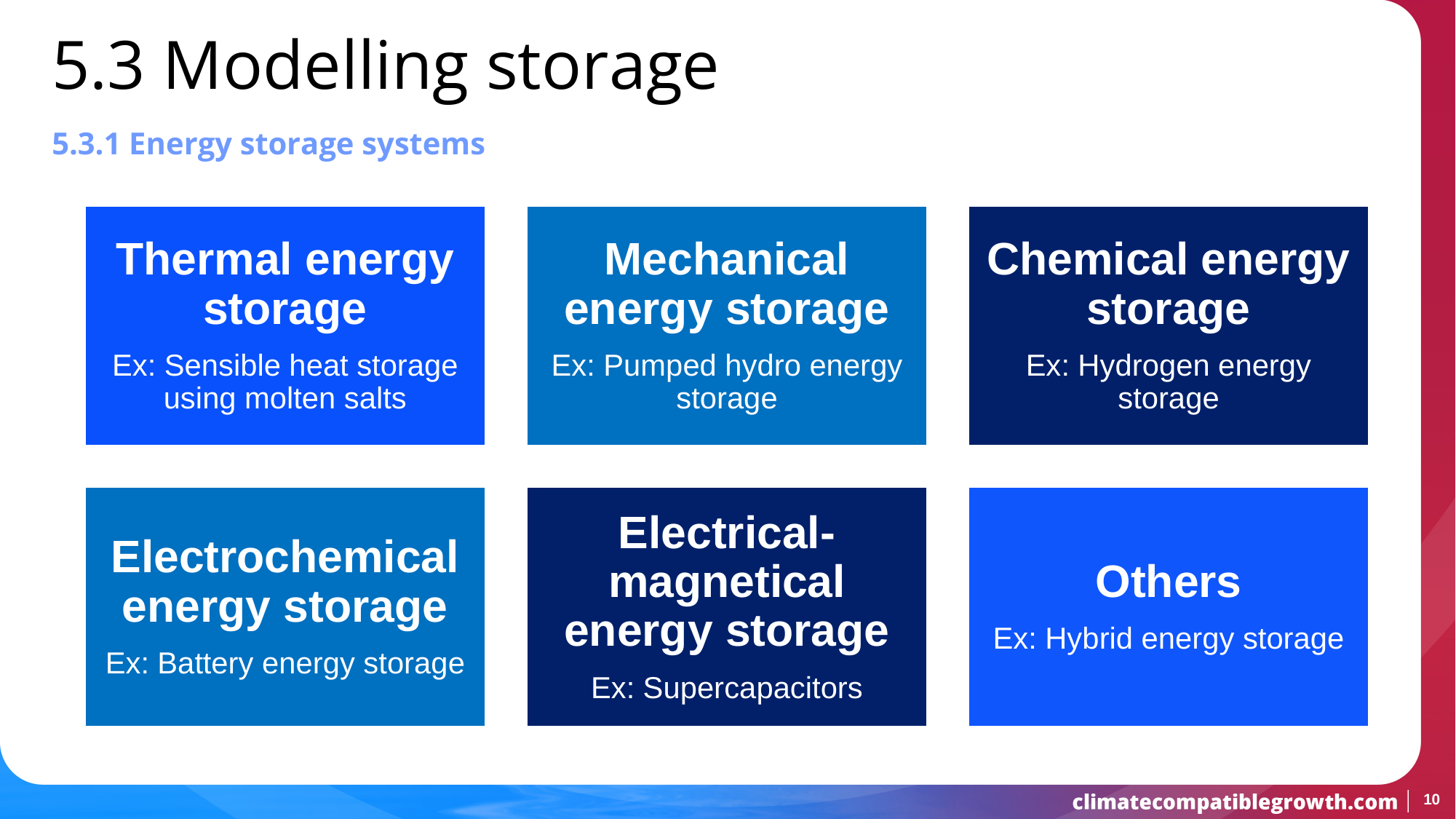

5.3 Modelling storage
5.3.1 Energy storage systems
Thermal energy storage
Ex: Sensible heat storage using molten salts
Mechanical energy storage
Ex: Pumped hydro energy storage
Chemical energy storage
Ex: Hydrogen energy storage
Electrochemical energy storage
Ex: Battery energy storage
Electrical-magnetical energy storage
Ex: Supercapacitors
Others
Ex: Hybrid energy storage
10